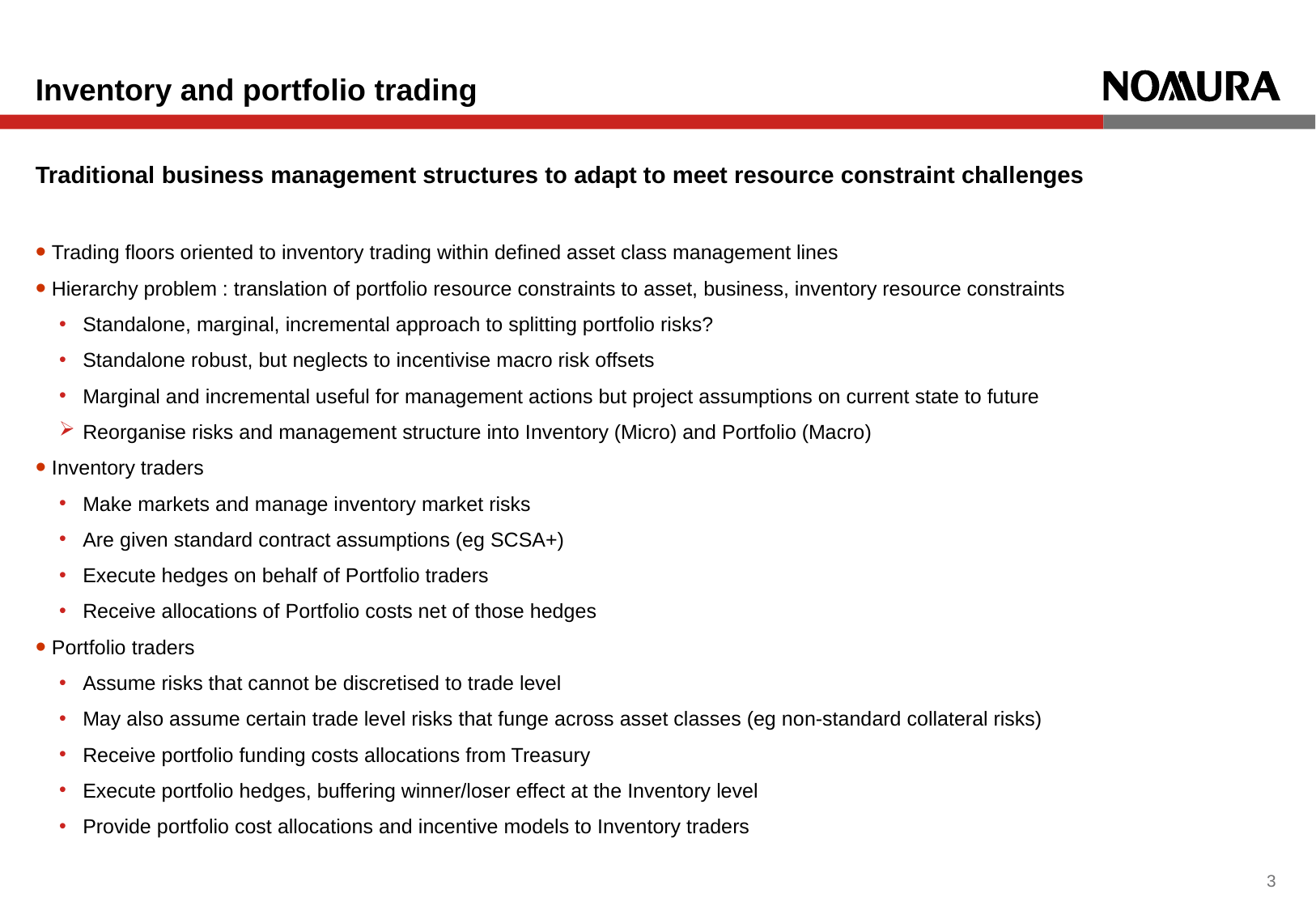

# Inventory and portfolio trading
Traditional business management structures to adapt to meet resource constraint challenges
 Trading floors oriented to inventory trading within defined asset class management lines
 Hierarchy problem : translation of portfolio resource constraints to asset, business, inventory resource constraints
Standalone, marginal, incremental approach to splitting portfolio risks?
Standalone robust, but neglects to incentivise macro risk offsets
Marginal and incremental useful for management actions but project assumptions on current state to future
Reorganise risks and management structure into Inventory (Micro) and Portfolio (Macro)
 Inventory traders
Make markets and manage inventory market risks
Are given standard contract assumptions (eg SCSA+)
Execute hedges on behalf of Portfolio traders
Receive allocations of Portfolio costs net of those hedges
 Portfolio traders
Assume risks that cannot be discretised to trade level
May also assume certain trade level risks that funge across asset classes (eg non-standard collateral risks)
Receive portfolio funding costs allocations from Treasury
Execute portfolio hedges, buffering winner/loser effect at the Inventory level
Provide portfolio cost allocations and incentive models to Inventory traders

3